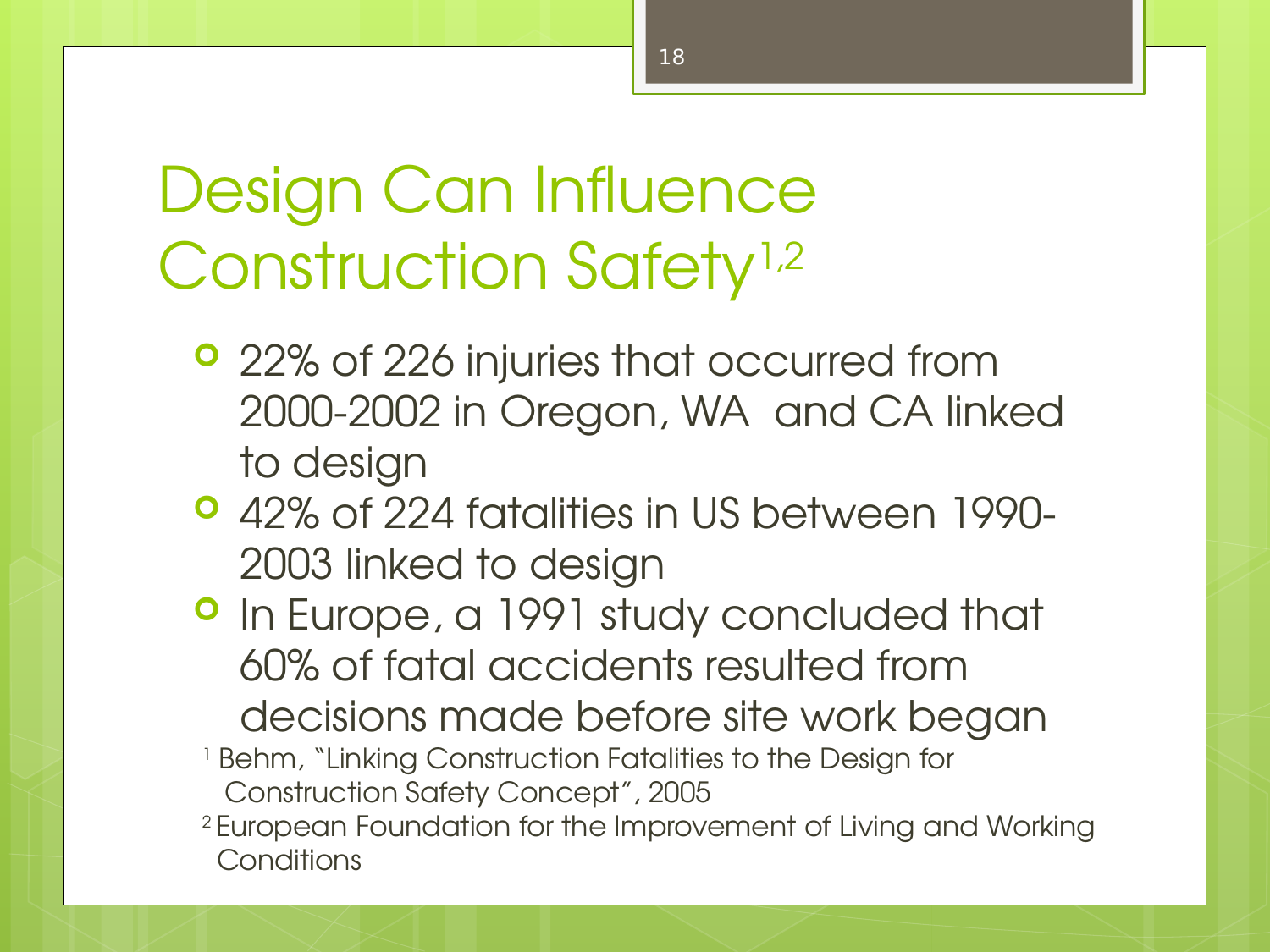

18
# Design Can Influence Construction Safety1,2

22% of 226 injuries that occurred from 2000-2002 in Oregon, WA  and CA linked to design
42% of 224 fatalities in US between 1990-2003 linked to design
In Europe, a 1991 study concluded that 60% of fatal accidents resulted from decisions made before site work began
1 Behm, “Linking Construction Fatalities to the Design for Construction Safety Concept”, 2005
2 European Foundation for the Improvement of Living and Working Conditions